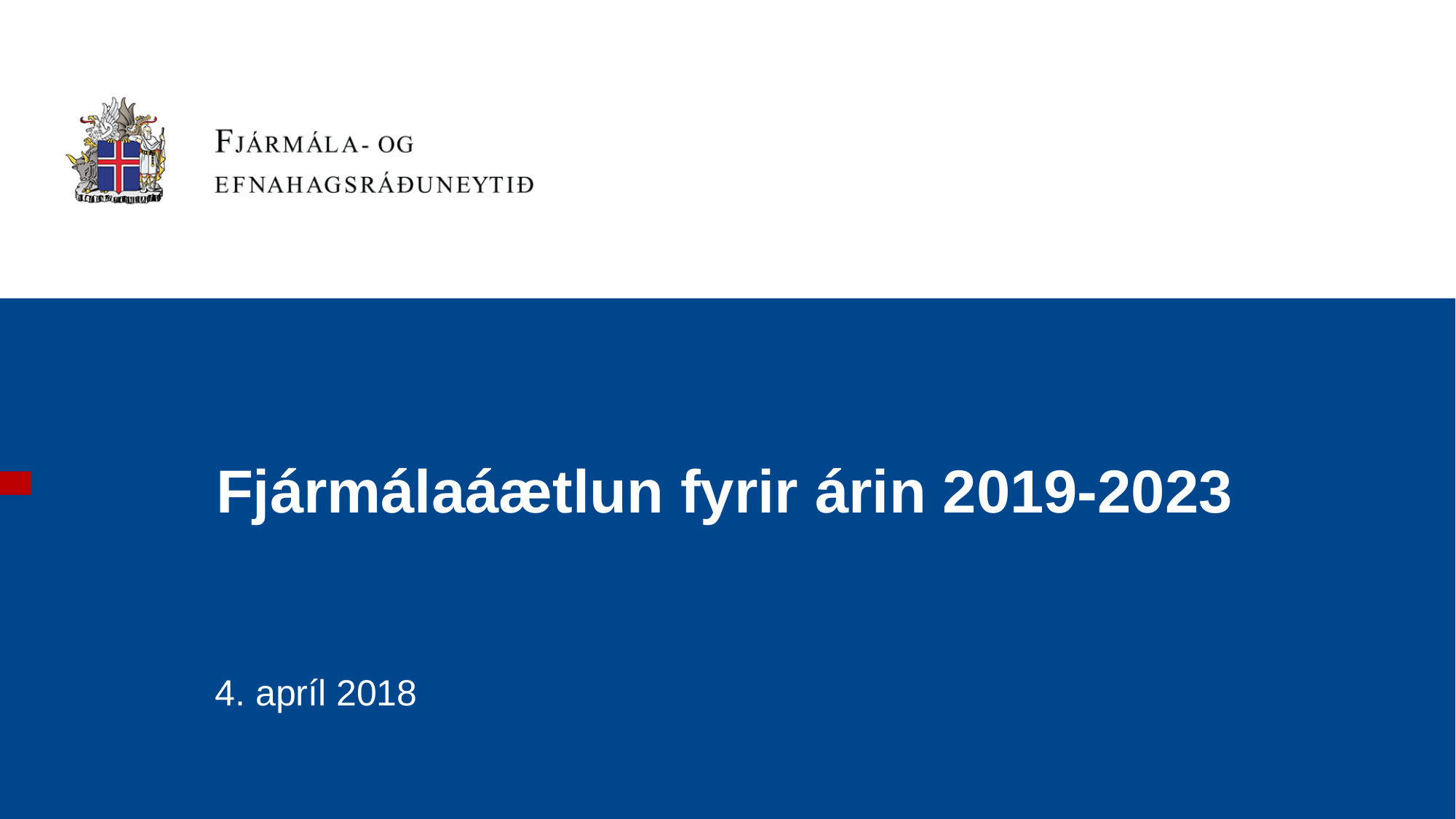

Fjármálaáætlun fyrir árin 2019-2023
4. apríl 2018